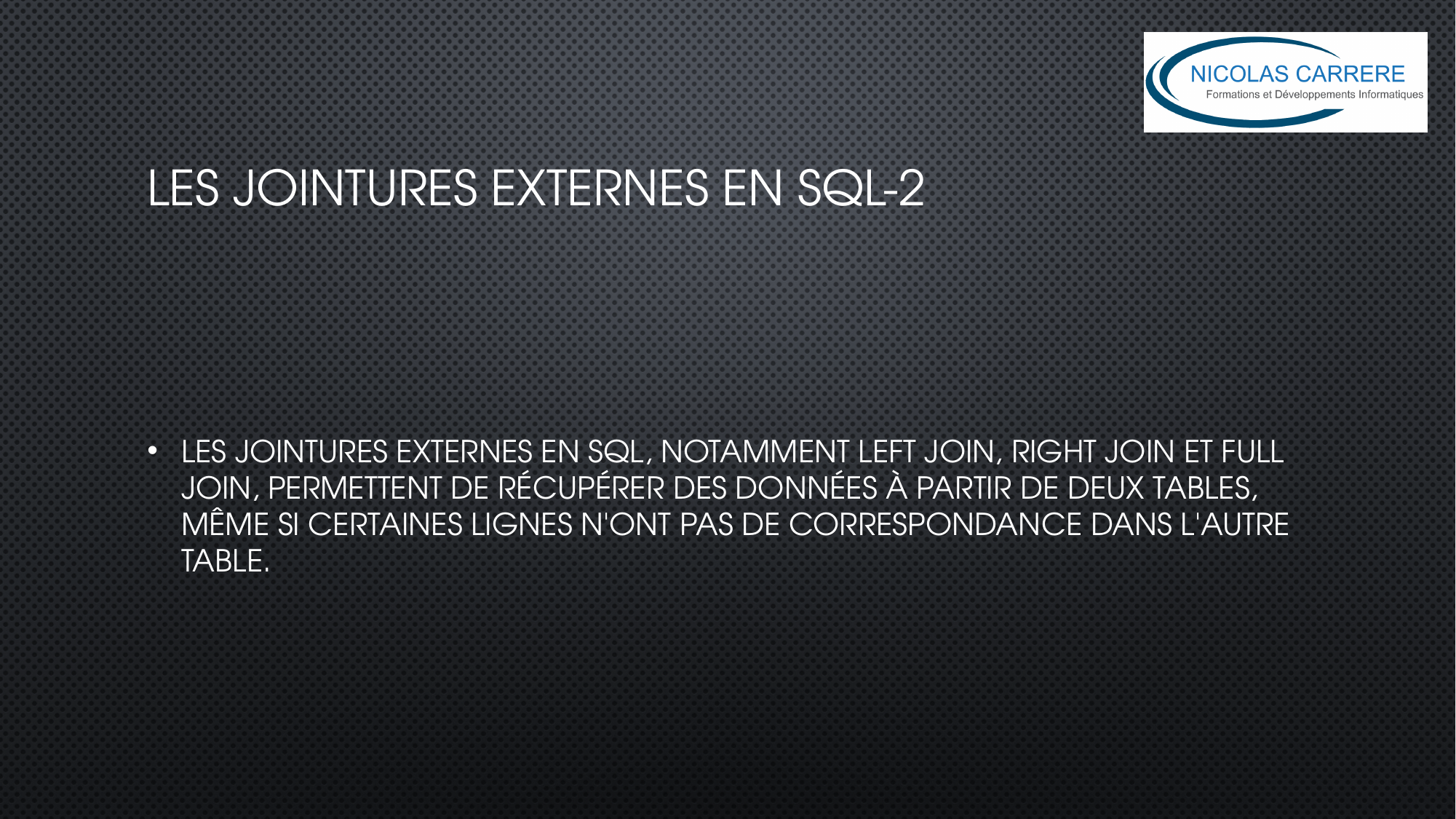

# Les jointures EXTERNEs en SQL-2
Les jointures externes en SQL, notamment LEFT JOIN, RIGHT JOIN et FULL JOIN, permettent de récupérer des données à partir de deux tables, même si certaines lignes n'ont pas de correspondance dans l'autre table.